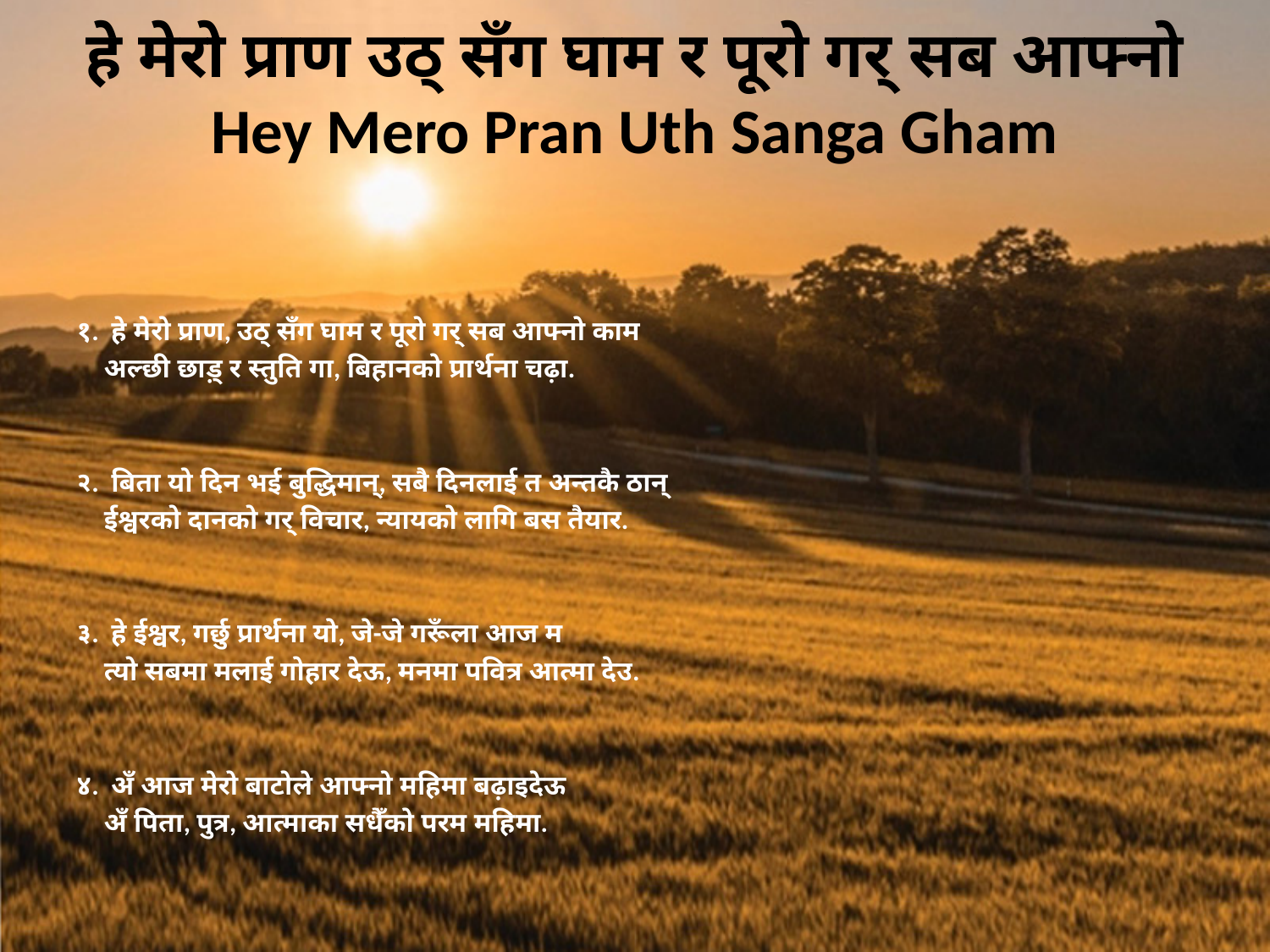

# हे मेरो प्राण उठ्‌ सँग घाम र पूरो गर्‌ सब आफ्नो Hey Mero Pran Uth Sanga Gham
१.  हे मेरो प्राण, उठ्‌ सँग घाम र पूरो गर्‌ सब आफ्नो काम
    अल्छी छाड़् र स्तुति गा, बिहानको प्रार्थना चढ़ा.

२.  बिता यो दिन भई बुद्धिमान्‌, सबै दिनलाई त अन्तकै ठान्‌
    ईश्वरको दानको गर्‌ विचार, न्यायको लागि बस तैयार.

३.  हे ईश्वर, गर्छु प्रार्थना यो, जे-जे गरूँला आज म
    त्यो सबमा मलाई गोहार देऊ, मनमा पवित्र आत्मा देउ.

४.  अँ आज मेरो बाटोले आफ्नो महिमा बढ़ाइदेऊ
    अँ पिता, पुत्र, आत्माका सधैँको परम महिमा.